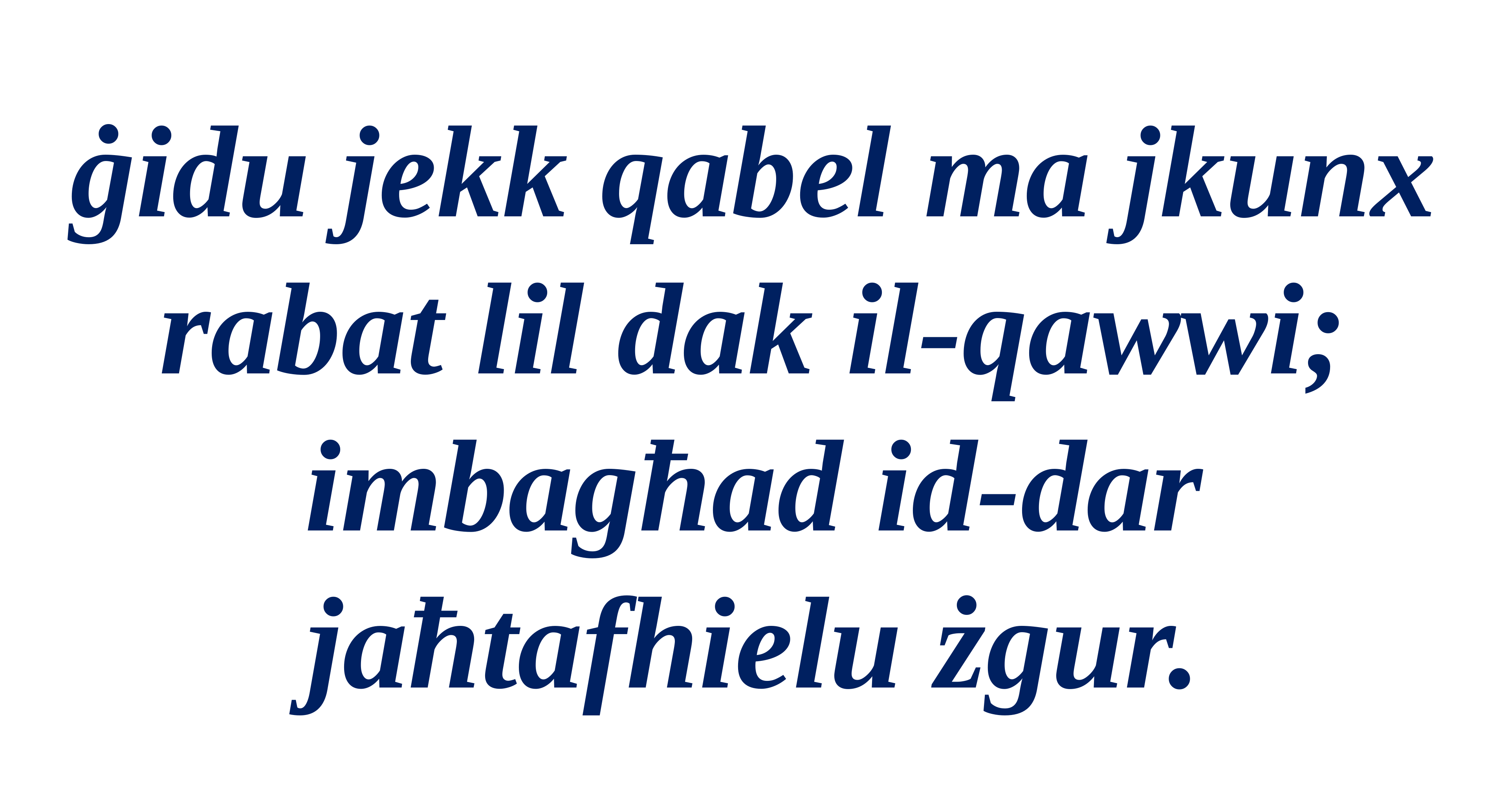

ġidu jekk qabel ma jkunx rabat lil dak il-qawwi; imbagħad id-dar jaħtafhielu żgur.